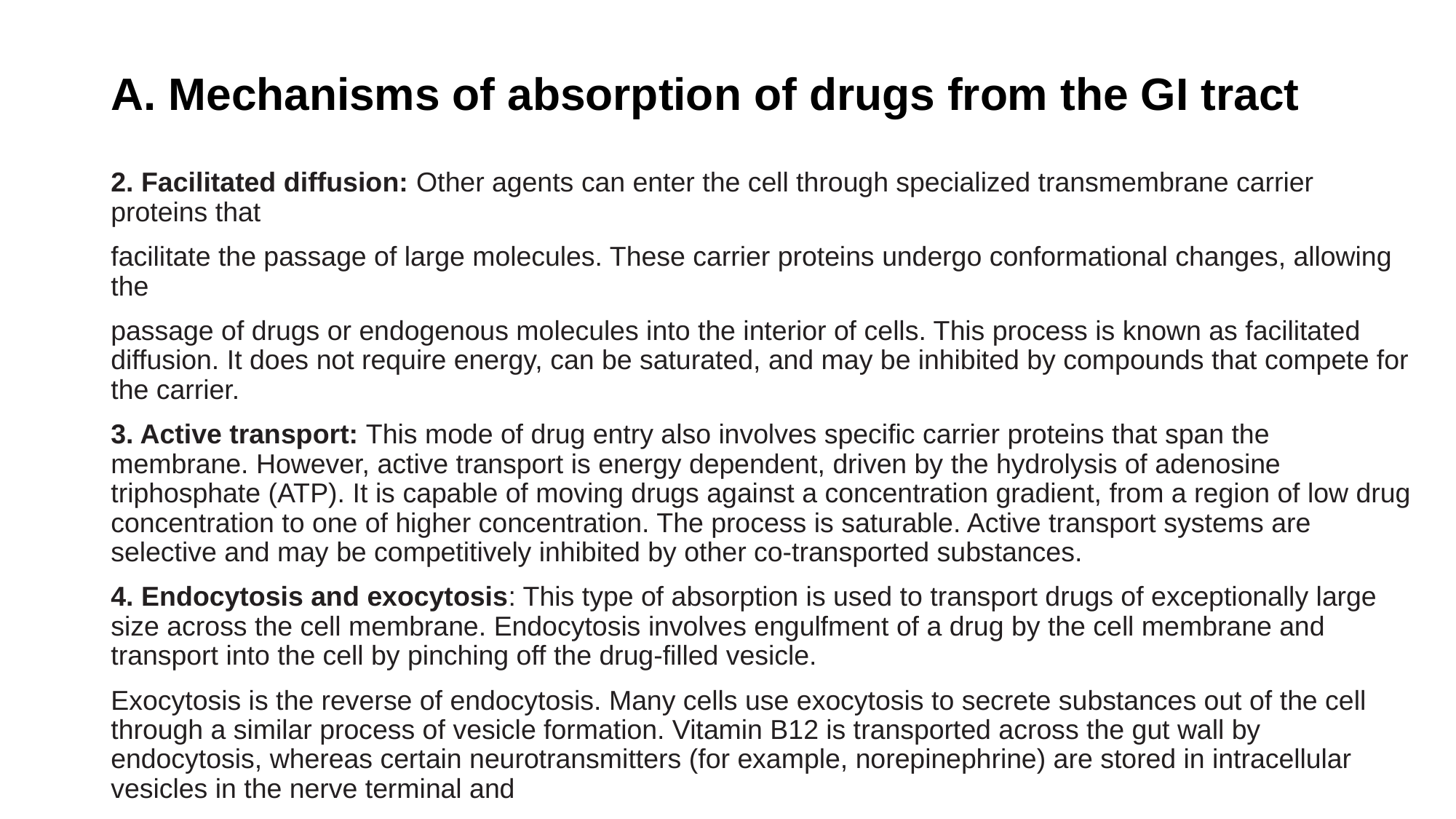

# A. Mechanisms of absorption of drugs from the GI tract
2. Facilitated diffusion: Other agents can enter the cell through specialized transmembrane carrier proteins that
facilitate the passage of large molecules. These carrier proteins undergo conformational changes, allowing the
passage of drugs or endogenous molecules into the interior of cells. This process is known as facilitated diffusion. It does not require energy, can be saturated, and may be inhibited by compounds that compete for the carrier.
3. Active transport: This mode of drug entry also involves specific carrier proteins that span the membrane. However, active transport is energy dependent, driven by the hydrolysis of adenosine triphosphate (ATP). It is capable of moving drugs against a concentration gradient, from a region of low drug concentration to one of higher concentration. The process is saturable. Active transport systems are selective and may be competitively inhibited by other co-transported substances.
4. Endocytosis and exocytosis: This type of absorption is used to transport drugs of exceptionally large size across the cell membrane. Endocytosis involves engulfment of a drug by the cell membrane and transport into the cell by pinching off the drug-filled vesicle.
Exocytosis is the reverse of endocytosis. Many cells use exocytosis to secrete substances out of the cell through a similar process of vesicle formation. Vitamin B12 is transported across the gut wall by endocytosis, whereas certain neurotransmitters (for example, norepinephrine) are stored in intracellular vesicles in the nerve terminal and
released by exocytosis.